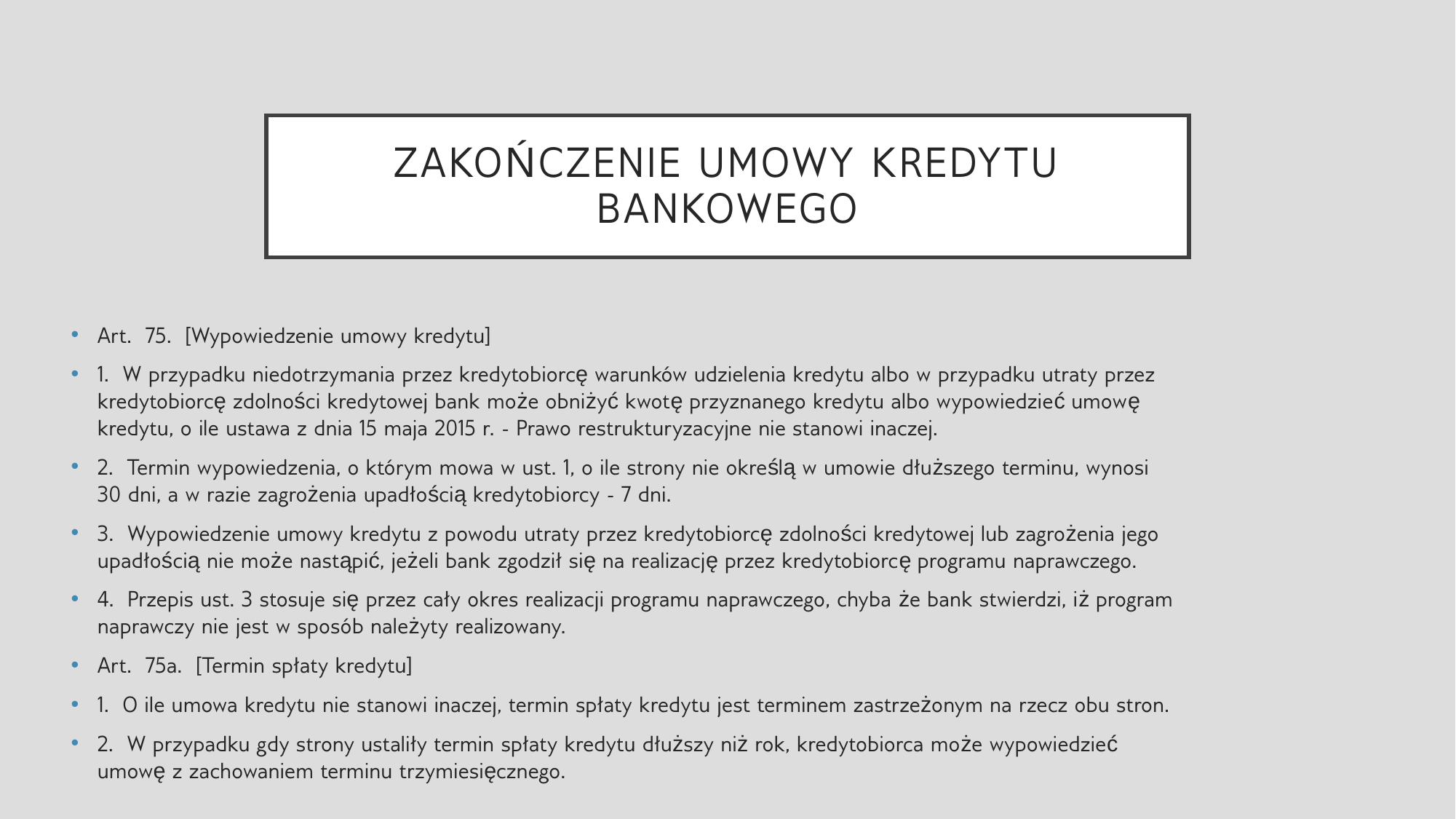

# Zakończenie umowy kredytu bankowego
Art.  75.  [Wypowiedzenie umowy kredytu]
1.  W przypadku niedotrzymania przez kredytobiorcę warunków udzielenia kredytu albo w przypadku utraty przez kredytobiorcę zdolności kredytowej bank może obniżyć kwotę przyznanego kredytu albo wypowiedzieć umowę kredytu, o ile ustawa z dnia 15 maja 2015 r. - Prawo restrukturyzacyjne nie stanowi inaczej.
2.  Termin wypowiedzenia, o którym mowa w ust. 1, o ile strony nie określą w umowie dłuższego terminu, wynosi 30 dni, a w razie zagrożenia upadłością kredytobiorcy - 7 dni.
3.  Wypowiedzenie umowy kredytu z powodu utraty przez kredytobiorcę zdolności kredytowej lub zagrożenia jego upadłością nie może nastąpić, jeżeli bank zgodził się na realizację przez kredytobiorcę programu naprawczego.
4.  Przepis ust. 3 stosuje się przez cały okres realizacji programu naprawczego, chyba że bank stwierdzi, iż program naprawczy nie jest w sposób należyty realizowany.
Art.  75a.  [Termin spłaty kredytu]
1.  O ile umowa kredytu nie stanowi inaczej, termin spłaty kredytu jest terminem zastrzeżonym na rzecz obu stron.
2.  W przypadku gdy strony ustaliły termin spłaty kredytu dłuższy niż rok, kredytobiorca może wypowiedzieć umowę z zachowaniem terminu trzymiesięcznego.